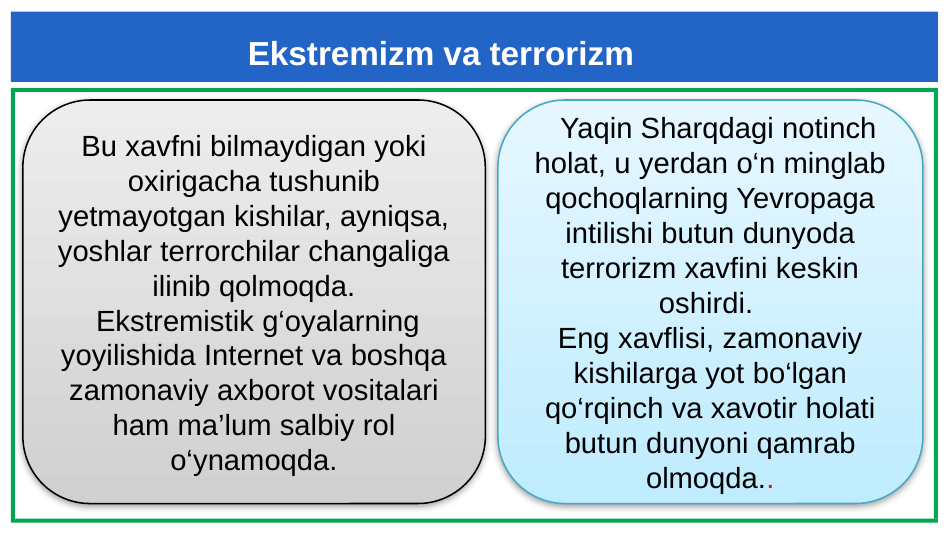

Ekstremizm va terrorizm
Bu xavfni bilmaydigan yoki oxirigacha tushunib yetmayotgan kishilar, ayniqsa, yoshlar terrorchilar changaliga ilinib qolmoqda.
 Ekstremistik g‘oyalarning yoyilishida Internet va boshqa zamonaviy axborot vositalari ham ma’lum salbiy rol o‘ynamoqda.
  Yaqin Sharqdagi notinch holat, u yerdan o‘n minglab qochoqlarning Yevropaga intilishi butun dunyoda terrorizm xavfini keskin oshirdi.
Eng xavflisi, zamonaviy kishilarga yot bo‘lgan qo‘rqinch va xavotir holati butun dunyoni qamrab olmoqda..